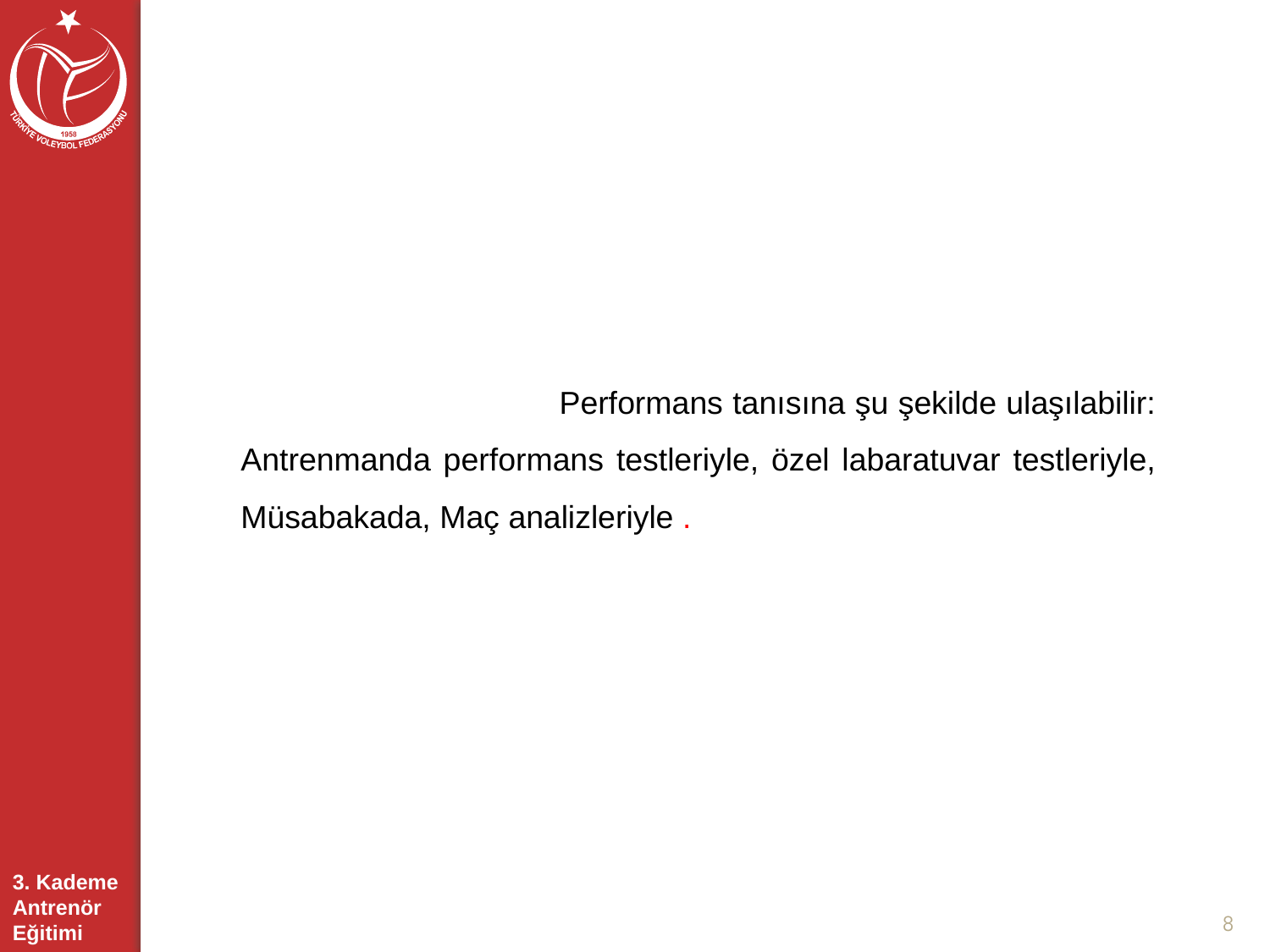

Performans tanısına şu şekilde ulaşılabilir: Antrenmanda performans testleriyle, özel labaratuvar testleriyle, Müsabakada, Maç analizleriyle .
8